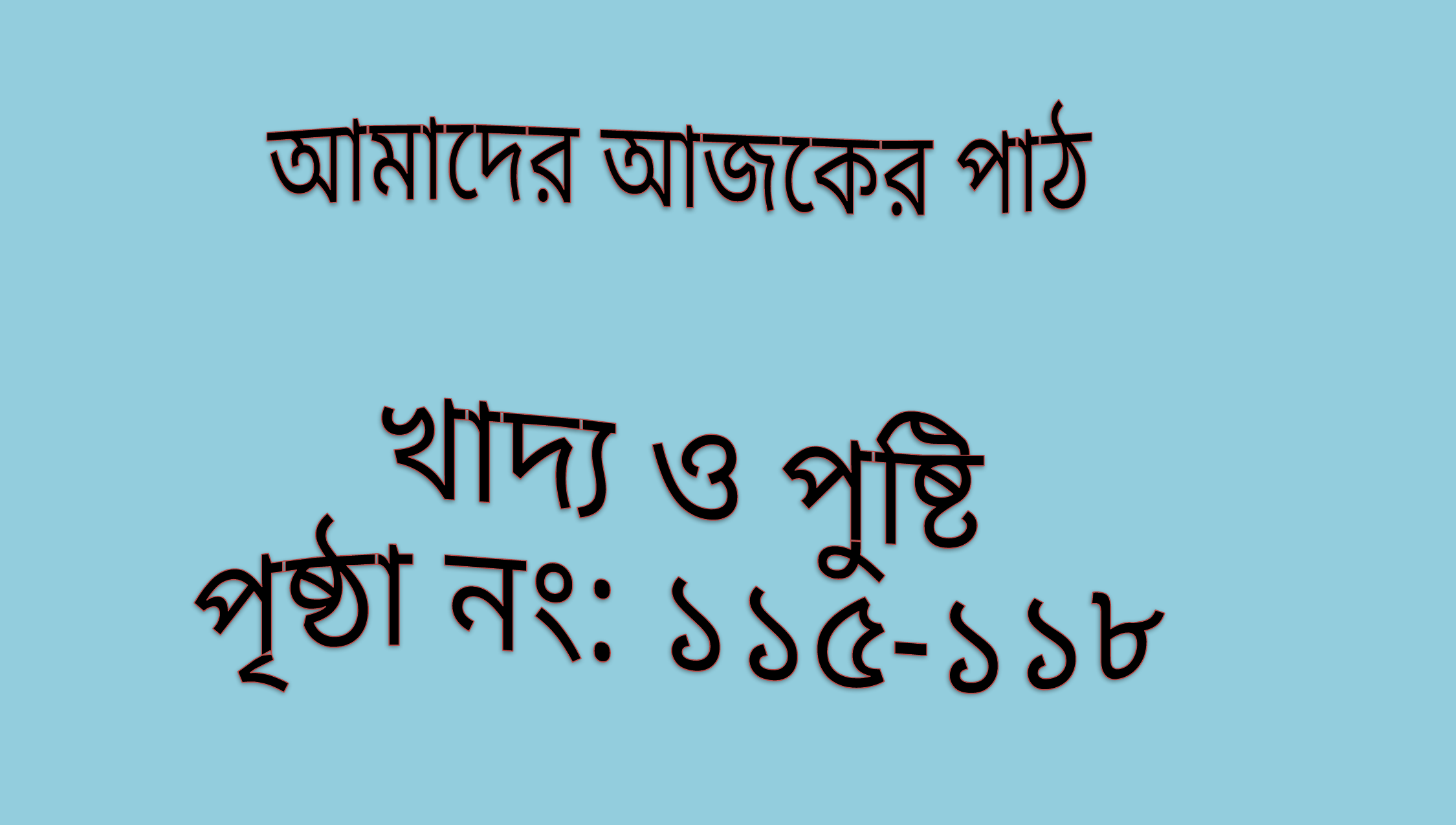

আমাদের আজকের পাঠ
খাদ্য ও পুষ্টি
পৃষ্ঠা নং: ১১৫-১১৮